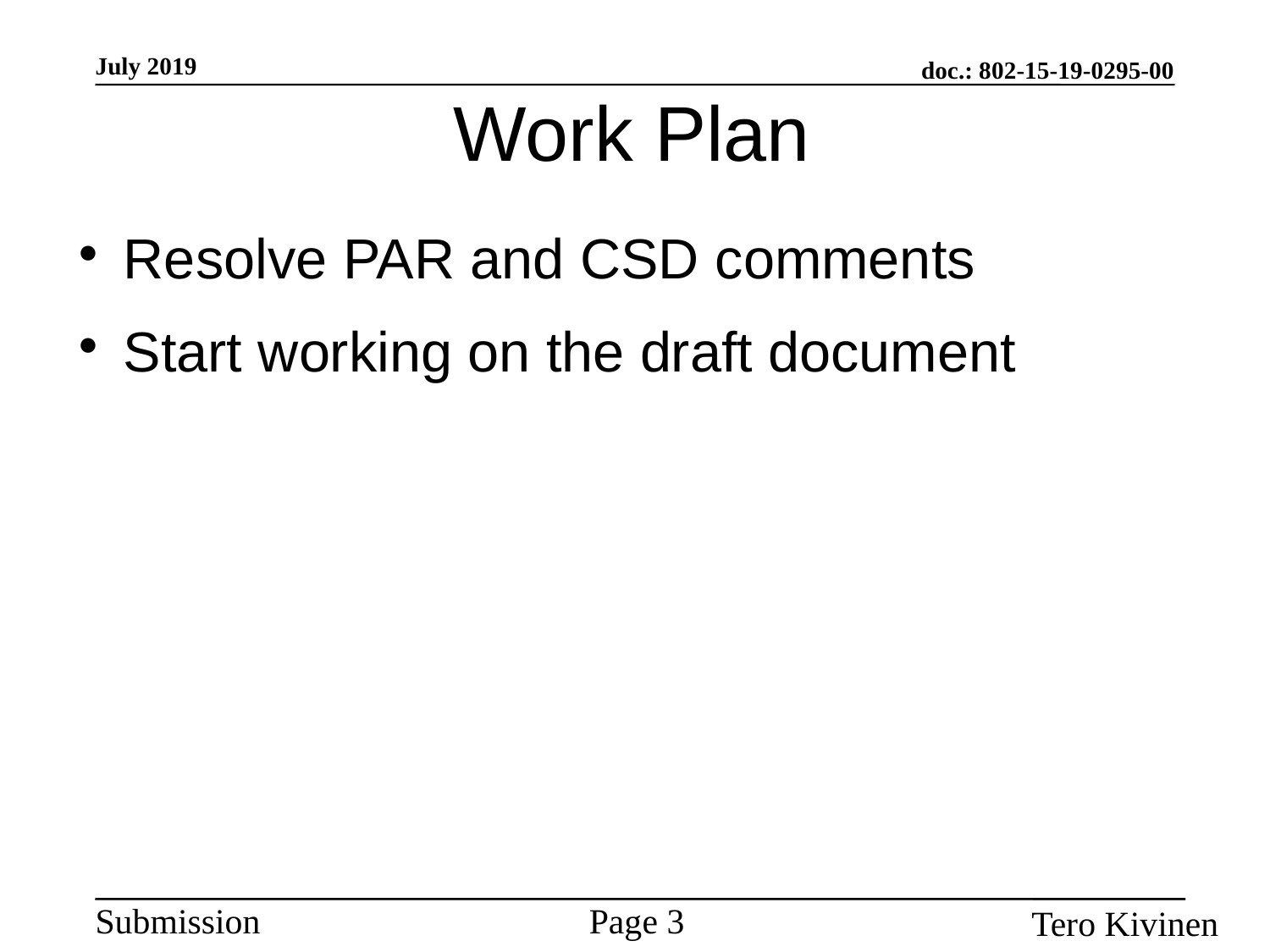

Work Plan

Resolve PAR and CSD comments
Start working on the draft document